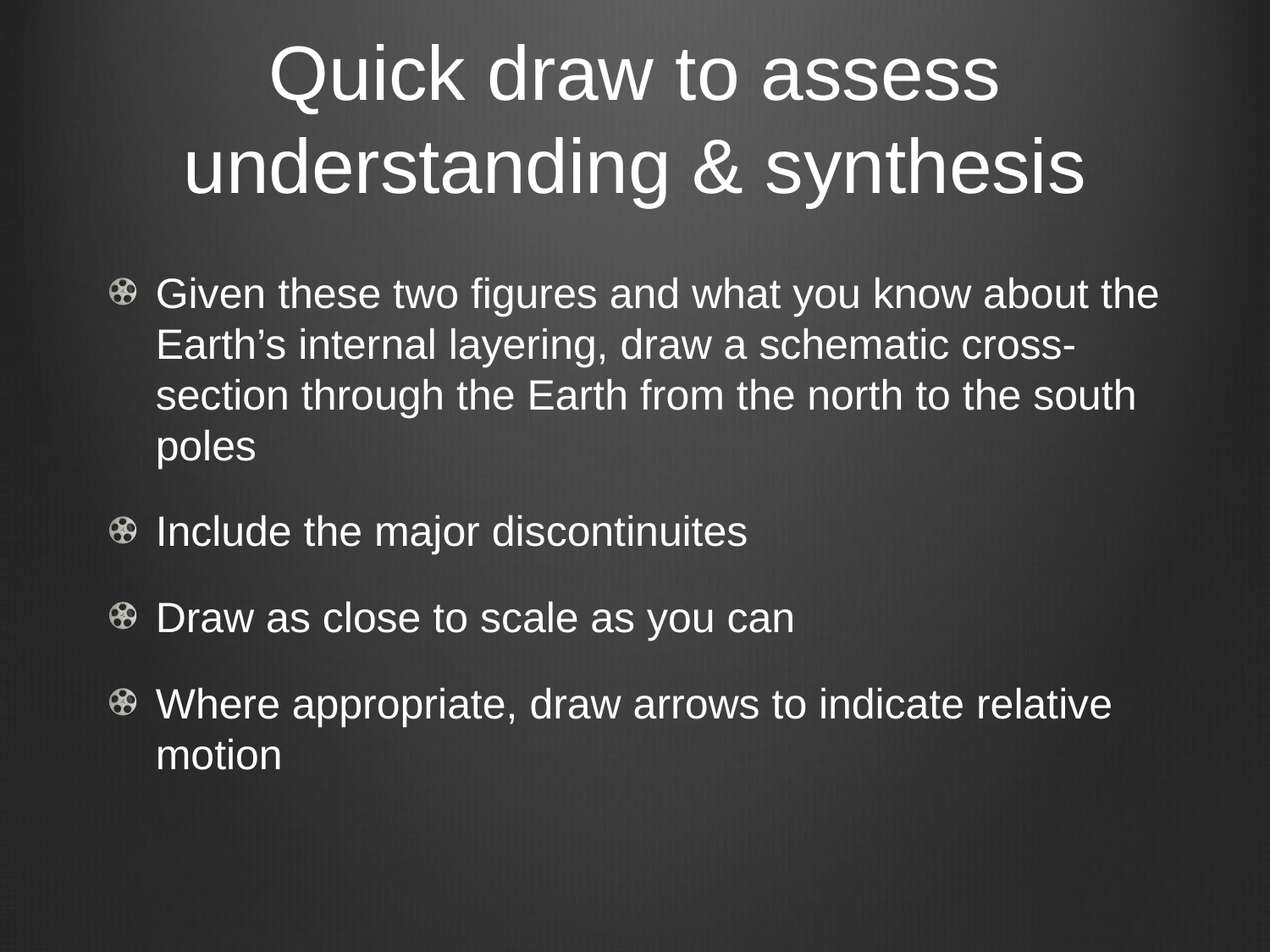

# Quick draw to assess understanding & synthesis
Given these two figures and what you know about the Earth’s internal layering, draw a schematic cross-section through the Earth from the north to the south poles
Include the major discontinuites
Draw as close to scale as you can
Where appropriate, draw arrows to indicate relative motion